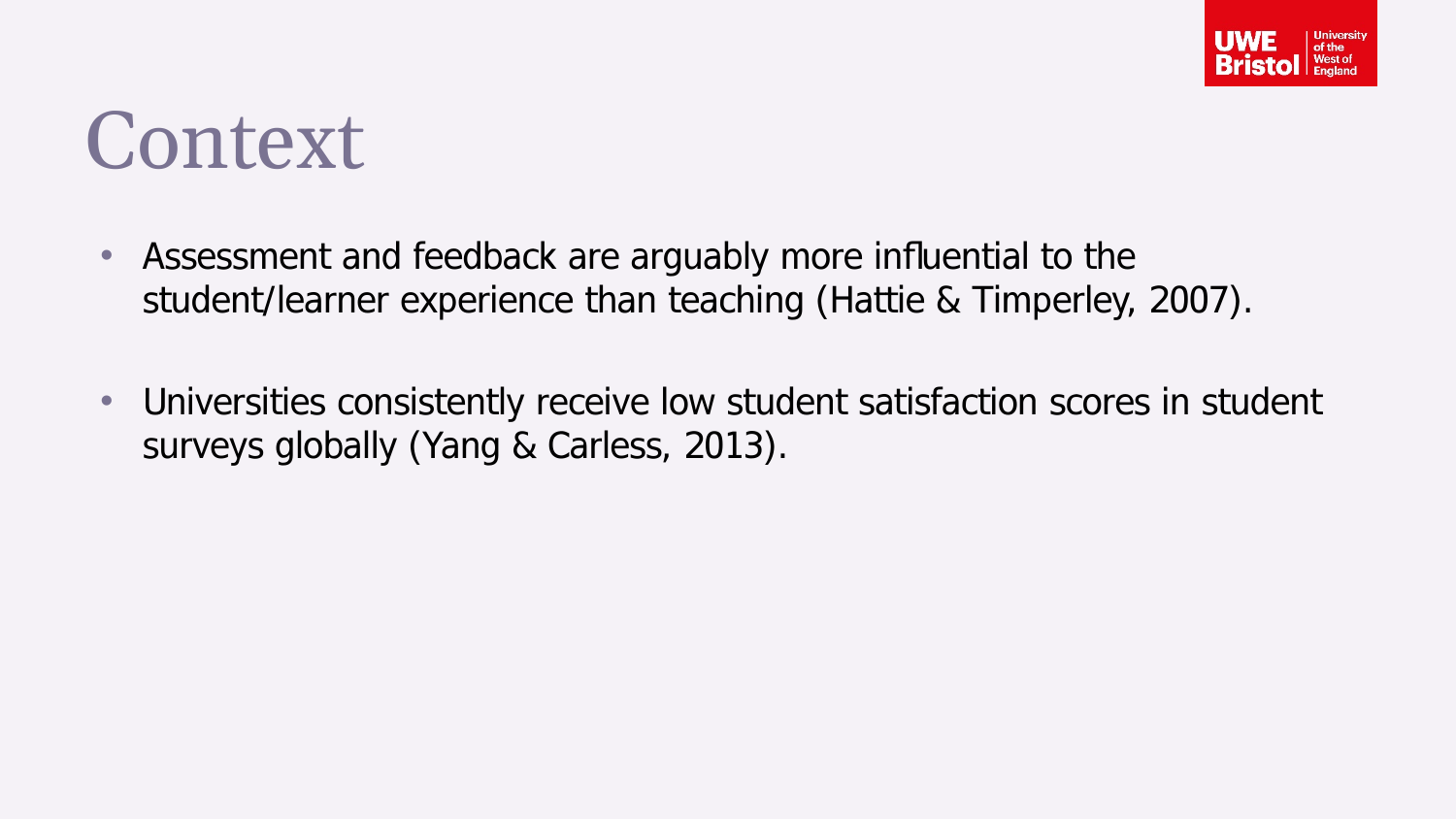

Context
Assessment and feedback are arguably more influential to the student/learner experience than teaching (Hattie & Timperley, 2007).

Universities consistently receive low student satisfaction scores in student surveys globally (Yang & Carless, 2013).